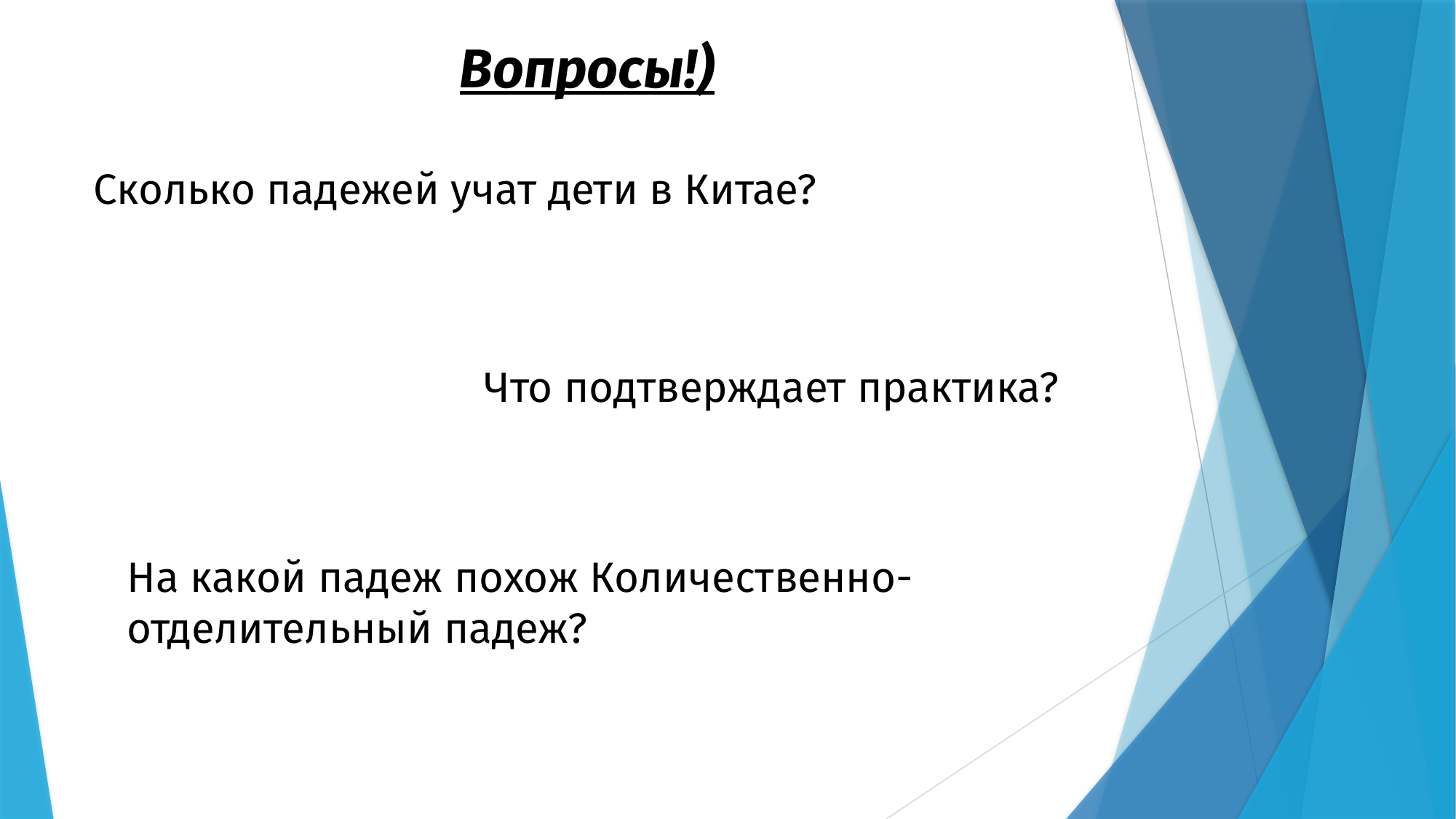

Вопросы!)
Сколько падежей учат дети в Китае?
Что подтверждает практика?
На какой падеж похож Количественно-отделительный падеж?